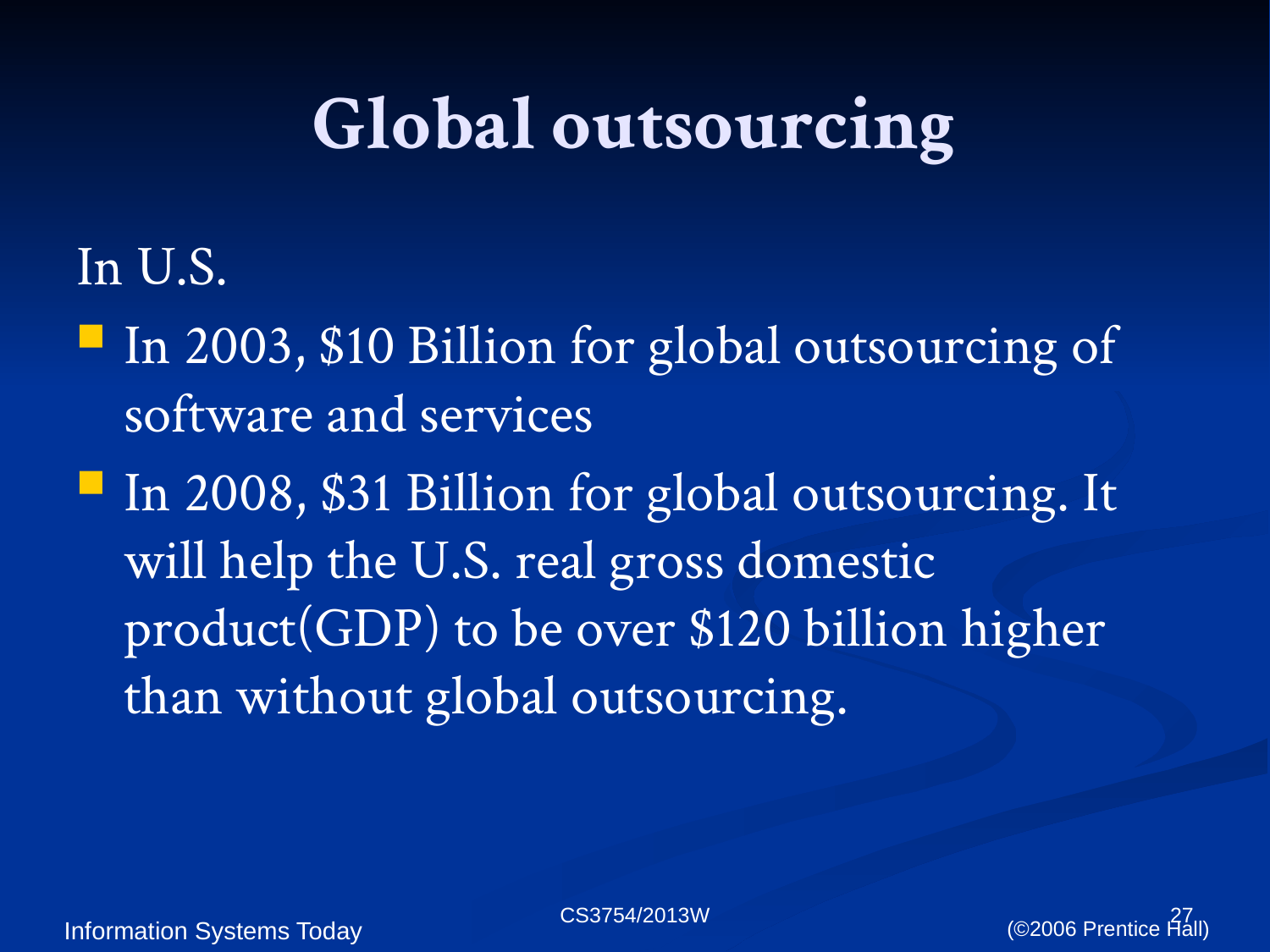

# Global outsourcing
In U.S.
In 2003, $10 Billion for global outsourcing of software and services
In 2008, $31 Billion for global outsourcing. It will help the U.S. real gross domestic product(GDP) to be over $120 billion higher than without global outsourcing.
CS3754/2013W
27